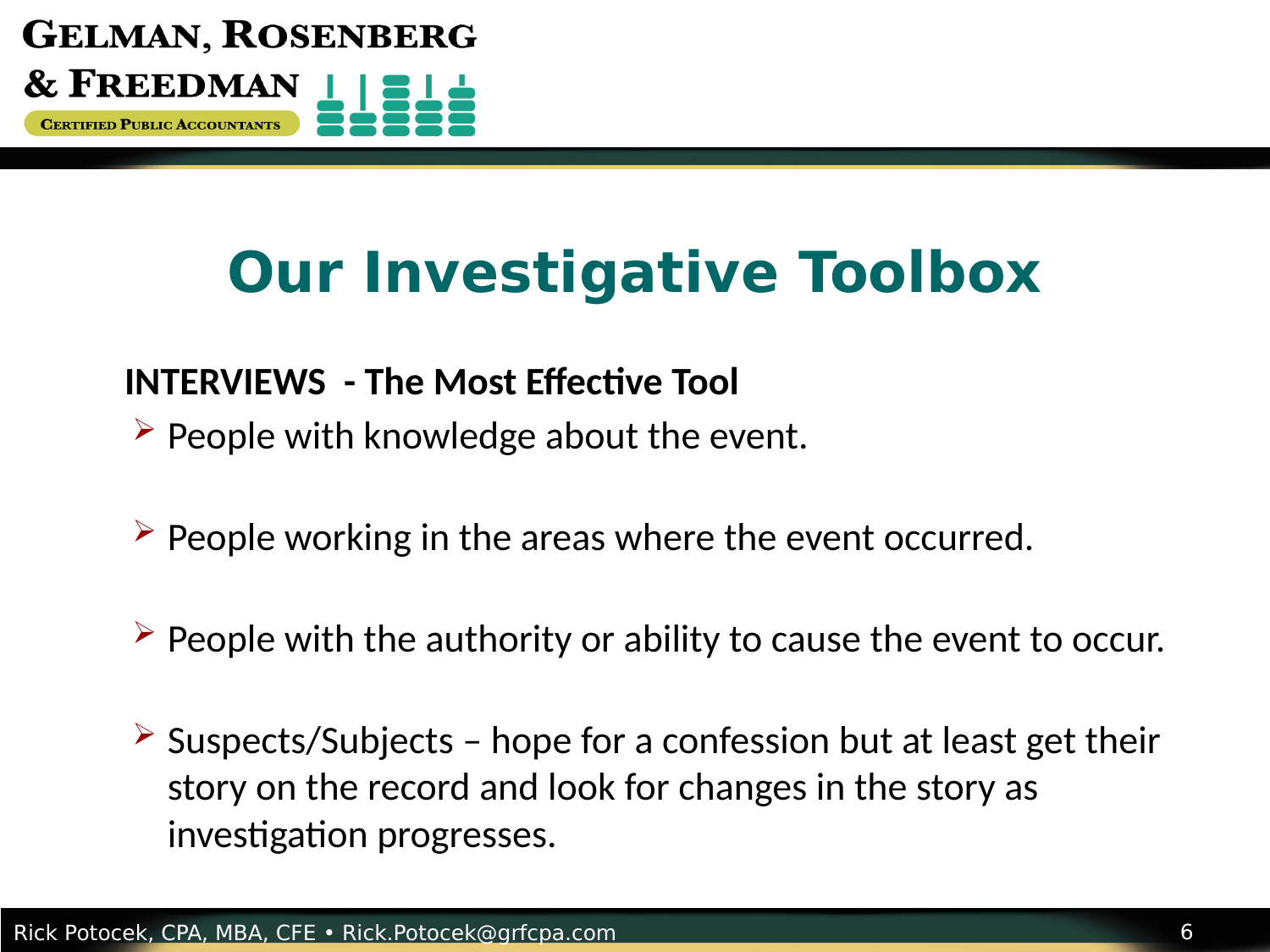

# Our Investigative Toolbox
INTERVIEWS  - The Most Effective Tool
People with knowledge about the event.
People working in the areas where the event occurred.
People with the authority or ability to cause the event to occur.
Suspects/Subjects – hope for a confession but at least get their story on the record and look for changes in the story as investigation progresses.

6